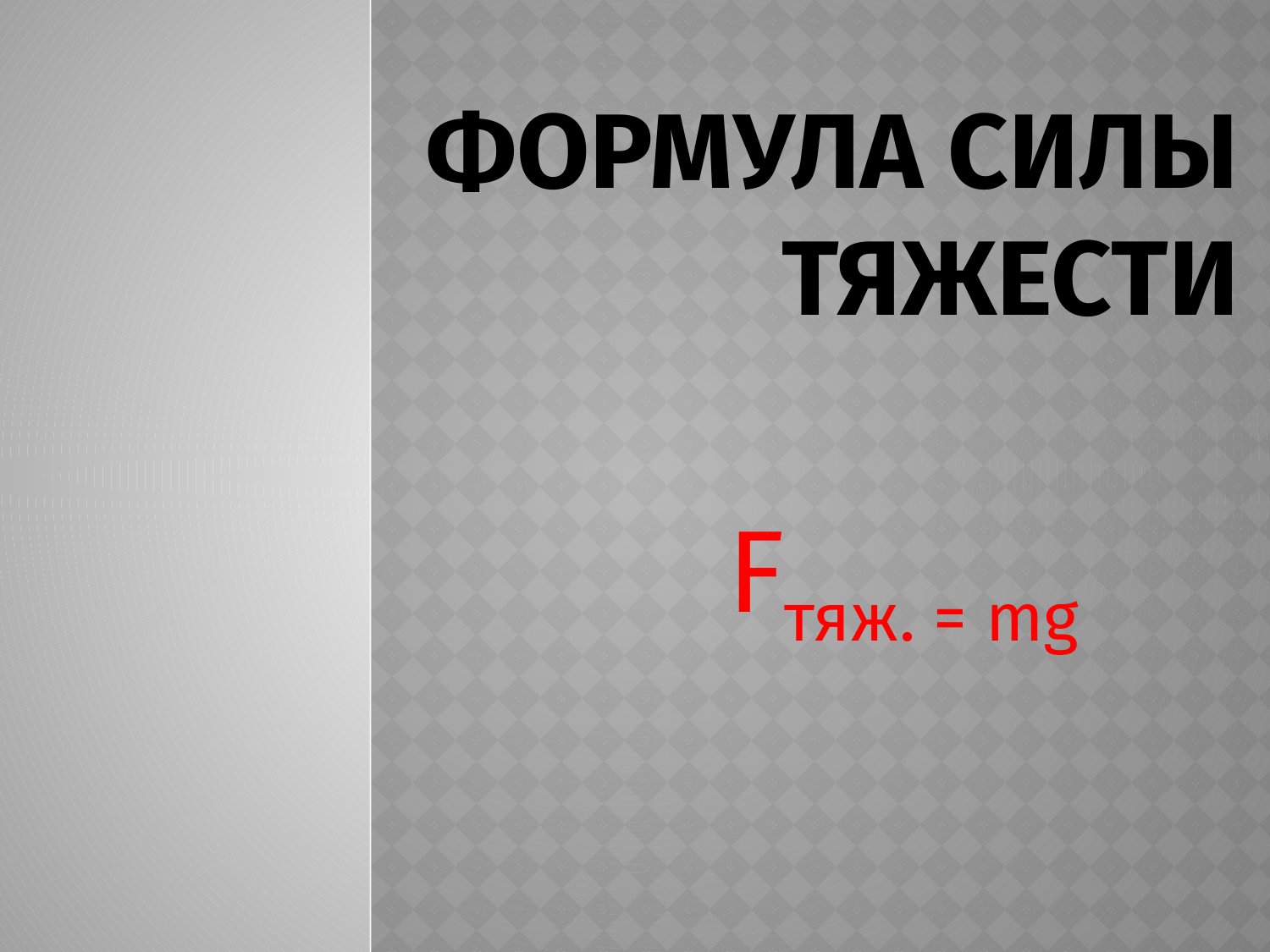

# Формула силы тяжести
Fтяж. = mg